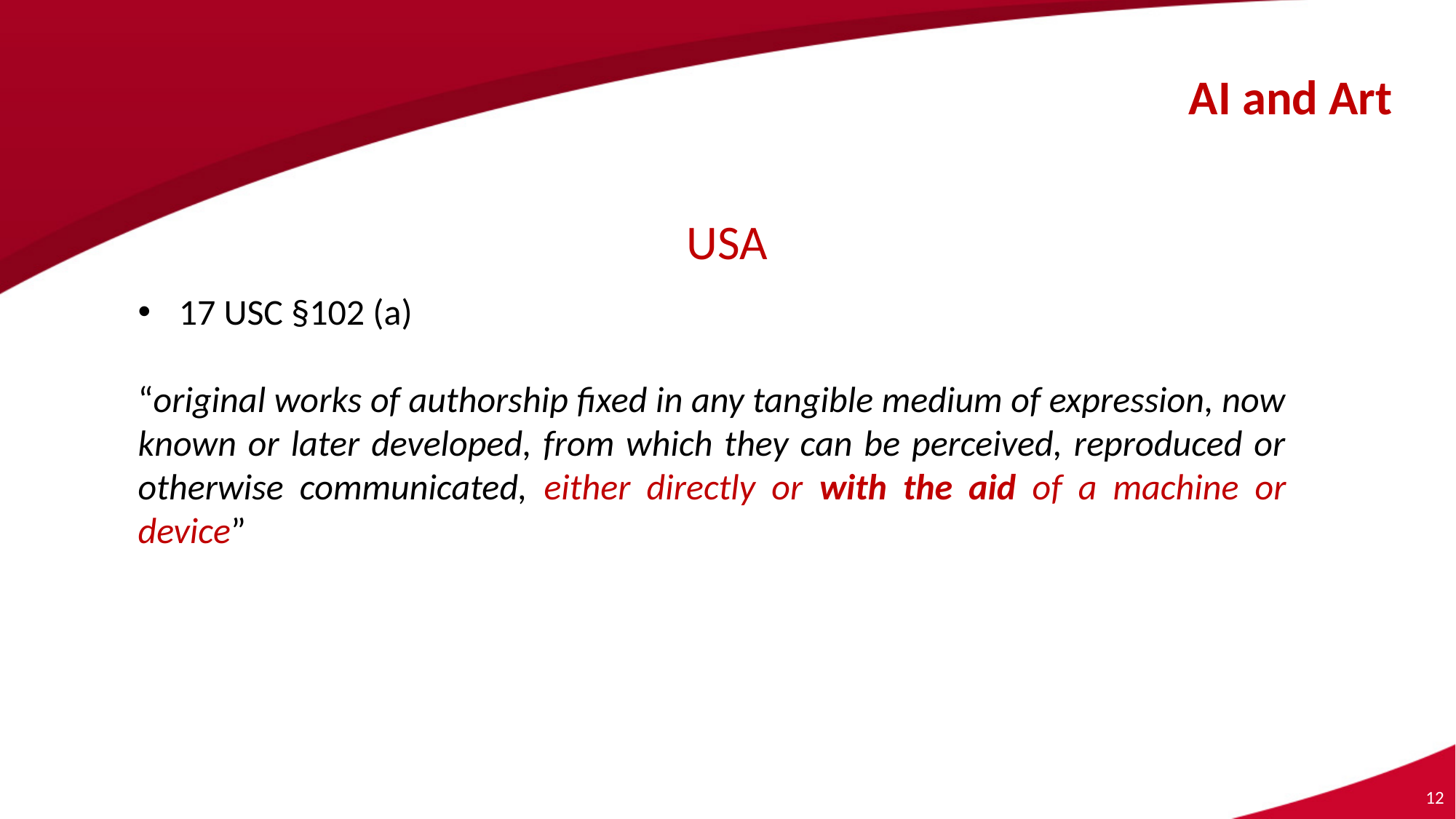

AI and Art
USA
17 USC §102 (a)

“original works of authorship fixed in any tangible medium of expression, now known or later developed, from which they can be perceived, reproduced or otherwise communicated, either directly or with the aid of a machine or device”

12
12